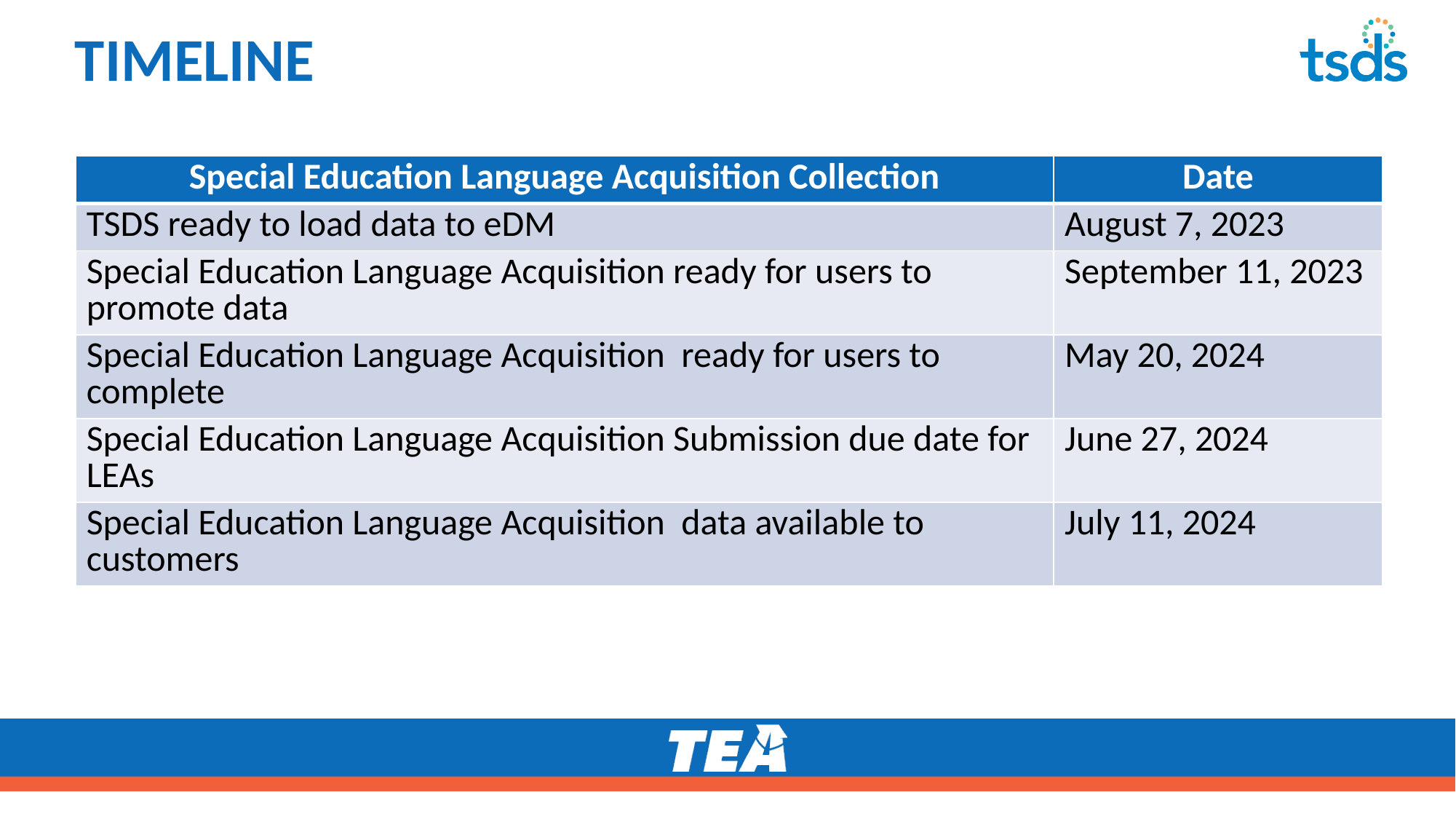

# TIMELINE
| Special Education Language Acquisition Collection | Date |
| --- | --- |
| TSDS ready to load data to eDM | August 7, 2023 |
| Special Education Language Acquisition ready for users to promote data | September 11, 2023 |
| Special Education Language Acquisition ready for users to complete | May 20, 2024 |
| Special Education Language Acquisition Submission due date for LEAs | June 27, 2024 |
| Special Education Language Acquisition data available to customers | July 11, 2024 |